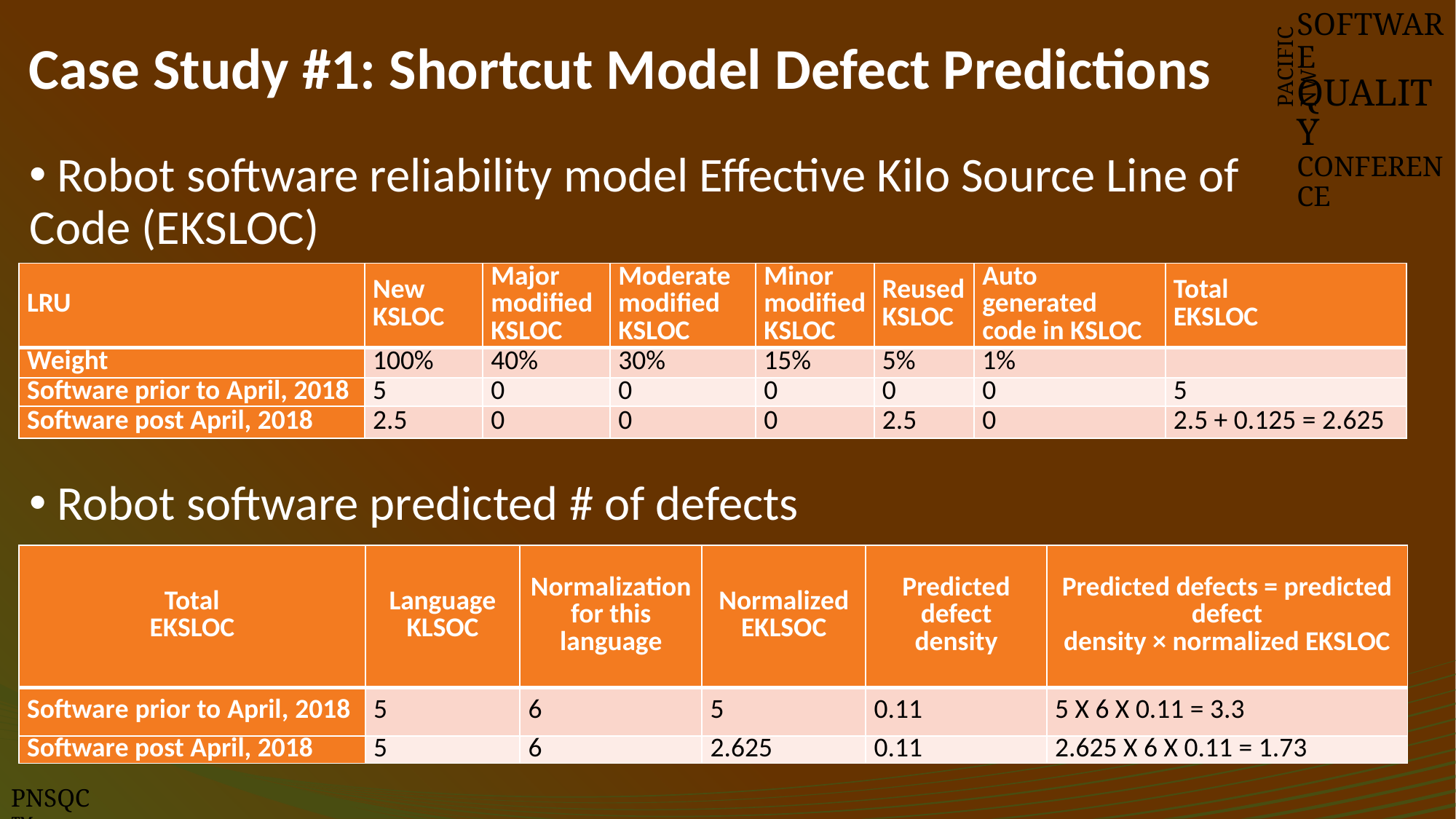

# Case Study #1: Shortcut Model Defect Predictions
SOFTWARE
QUALITY
CONFERENCE
PACIFIC   NW
 Robot software reliability model Effective Kilo Source Line of Code (EKSLOC)

| LRU | New KSLOC | Major modified KSLOC | Moderate modified KSLOC | Minor modified KSLOC | Reused KSLOC | Auto generated code in KSLOC | Total EKSLOC |
| --- | --- | --- | --- | --- | --- | --- | --- |
| Weight | 100% | 40% | 30% | 15% | 5% | 1% |  |
| Software prior to April, 2018 | 5 | 0 | 0 | 0 | 0 | 0 | 5 |
| Software post April, 2018 | 2.5 | 0 | 0 | 0 | 2.5 | 0 | 2.5 + 0.125 = 2.625 |

 Robot software predicted # of defects
| Total EKSLOC | Language KLSOC | Normalization for this language | Normalized EKLSOC | Predicted defect density | Predicted defects = predicted defect density × normalized EKSLOC |
| --- | --- | --- | --- | --- | --- |
| Software prior to April, 2018 | 5 | 6 | 5 | 0.11 | 5 X 6 X 0.11 = 3.3 |
| Software post April, 2018 | 5 | 6 | 2.625 | 0.11 | 2.625 X 6 X 0.11 = 1.73 |
PNSQC ™